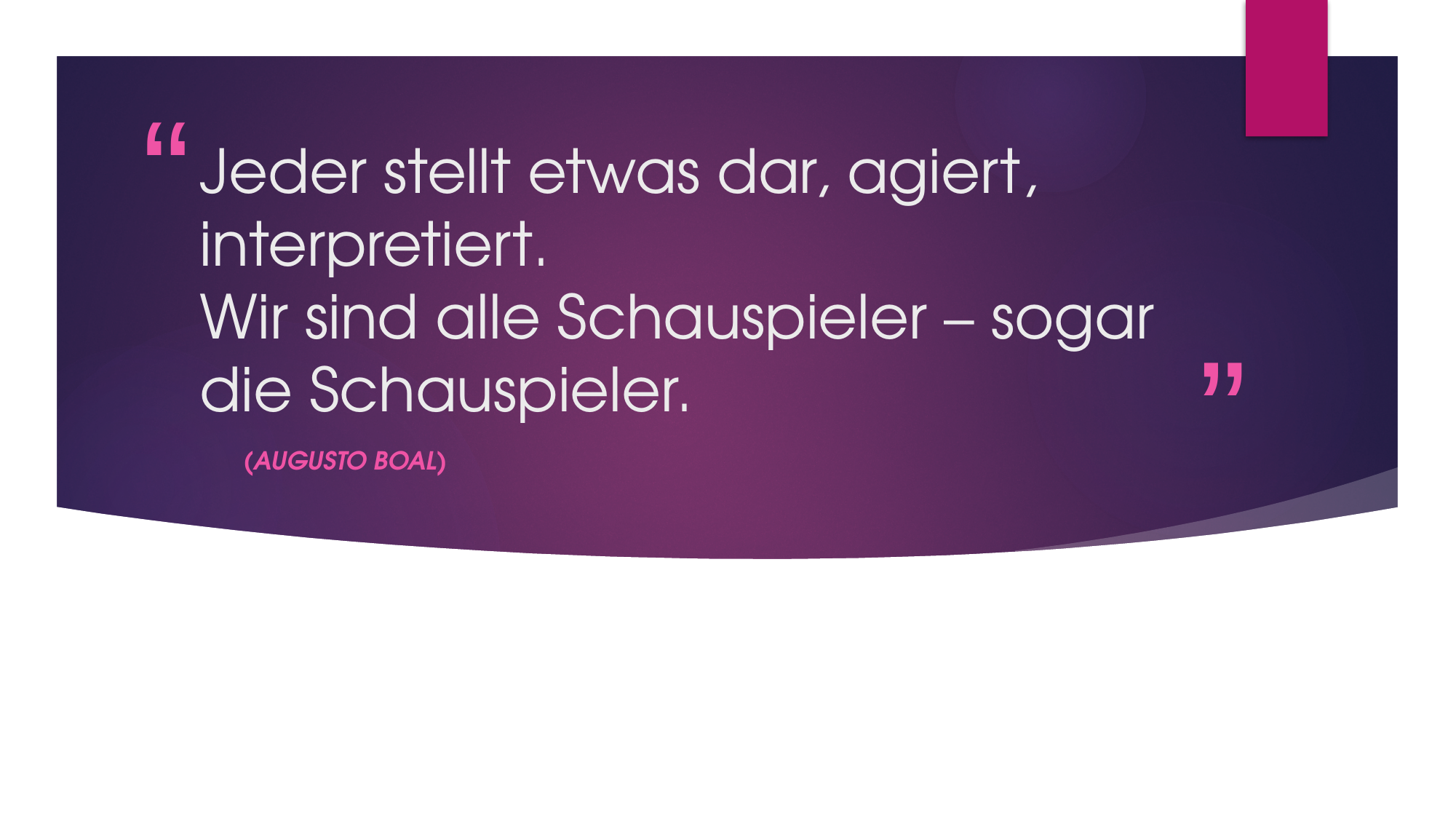

# Jeder stellt etwas dar, agiert, interpretiert. Wir sind alle Schauspieler – sogar die Schauspieler.
(Augusto Boal)